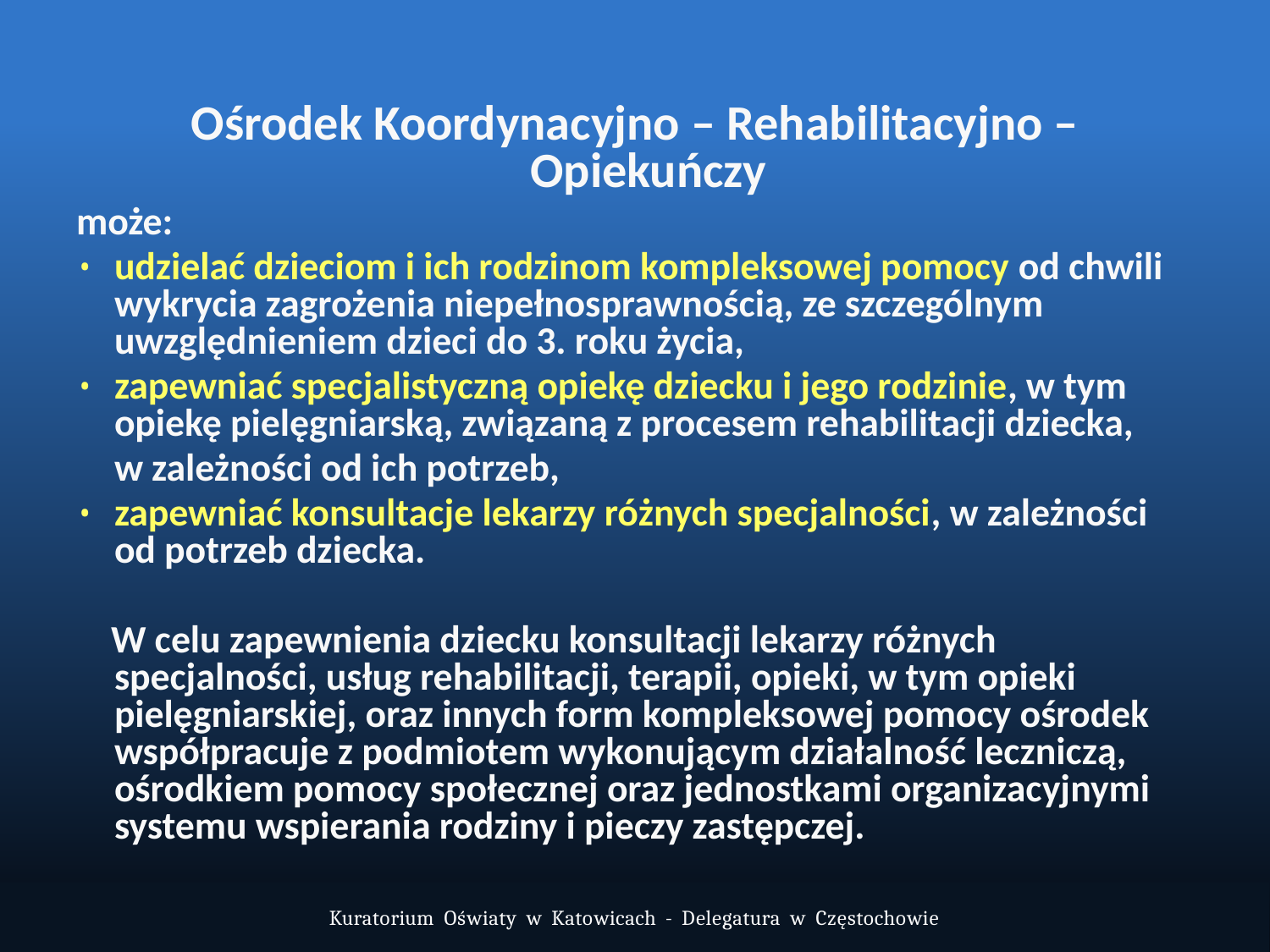

Ośrodek Koordynacyjno – Rehabilitacyjno – Opiekuńczy
może:
udzielać dzieciom i ich rodzinom kompleksowej pomocy od chwili wykrycia zagrożenia niepełnosprawnością, ze szczególnym uwzględnieniem dzieci do 3. roku życia,
zapewniać specjalistyczną opiekę dziecku i jego rodzinie, w tym opiekę pielęgniarską, związaną z procesem rehabilitacji dziecka,
	w zależności od ich potrzeb,
zapewniać konsultacje lekarzy różnych specjalności, w zależności od potrzeb dziecka.

    W celu zapewnienia dziecku konsultacji lekarzy różnych specjalności, usług rehabilitacji, terapii, opieki, w tym opieki pielęgniarskiej, oraz innych form kompleksowej pomocy ośrodek współpracuje z podmiotem wykonującym działalność leczniczą, ośrodkiem pomocy społecznej oraz jednostkami organizacyjnymi systemu wspierania rodziny i pieczy zastępczej.